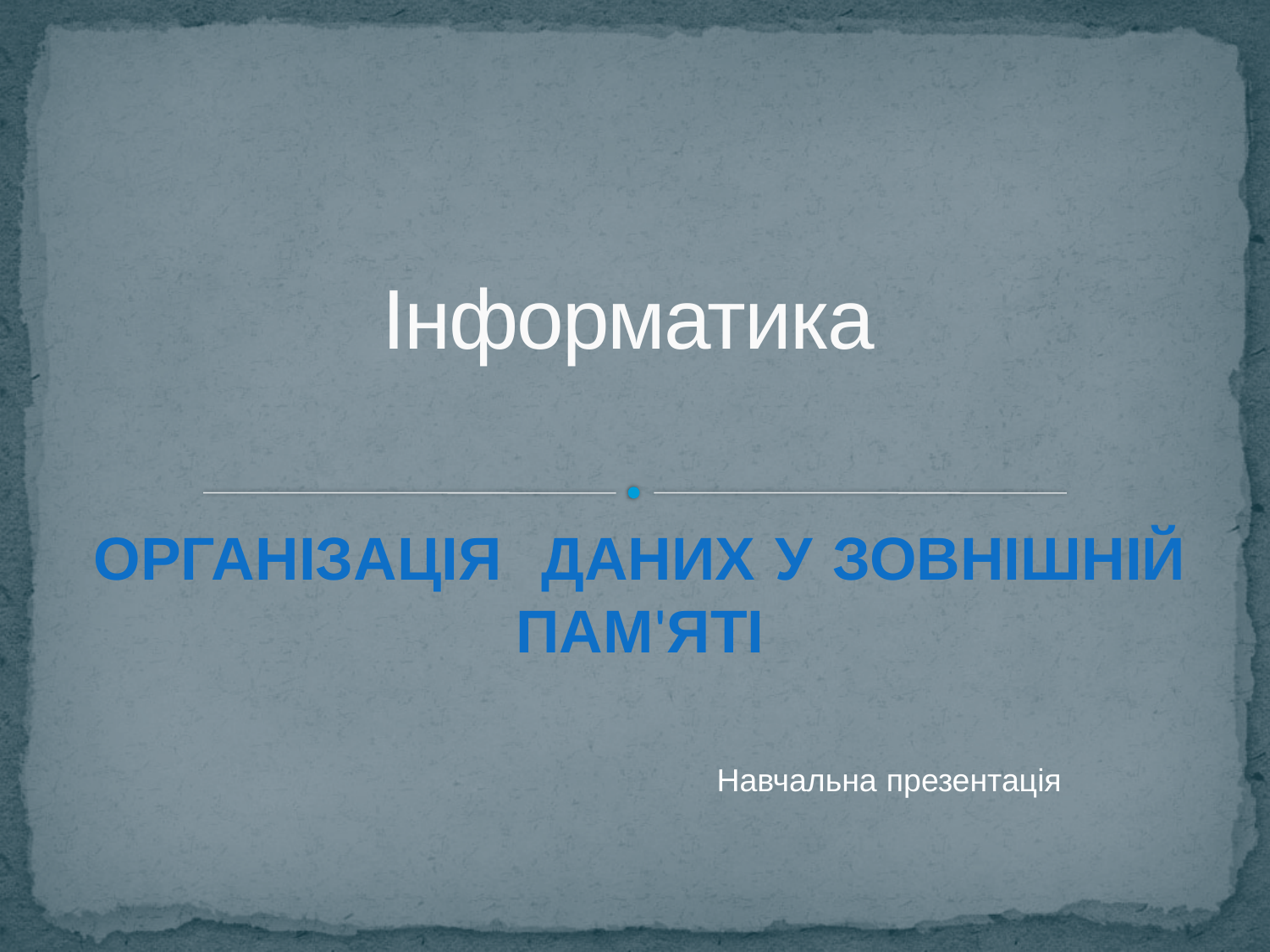

# Інформатика
Організація  даних у зовнішній пам'яті
Навчальна презентація